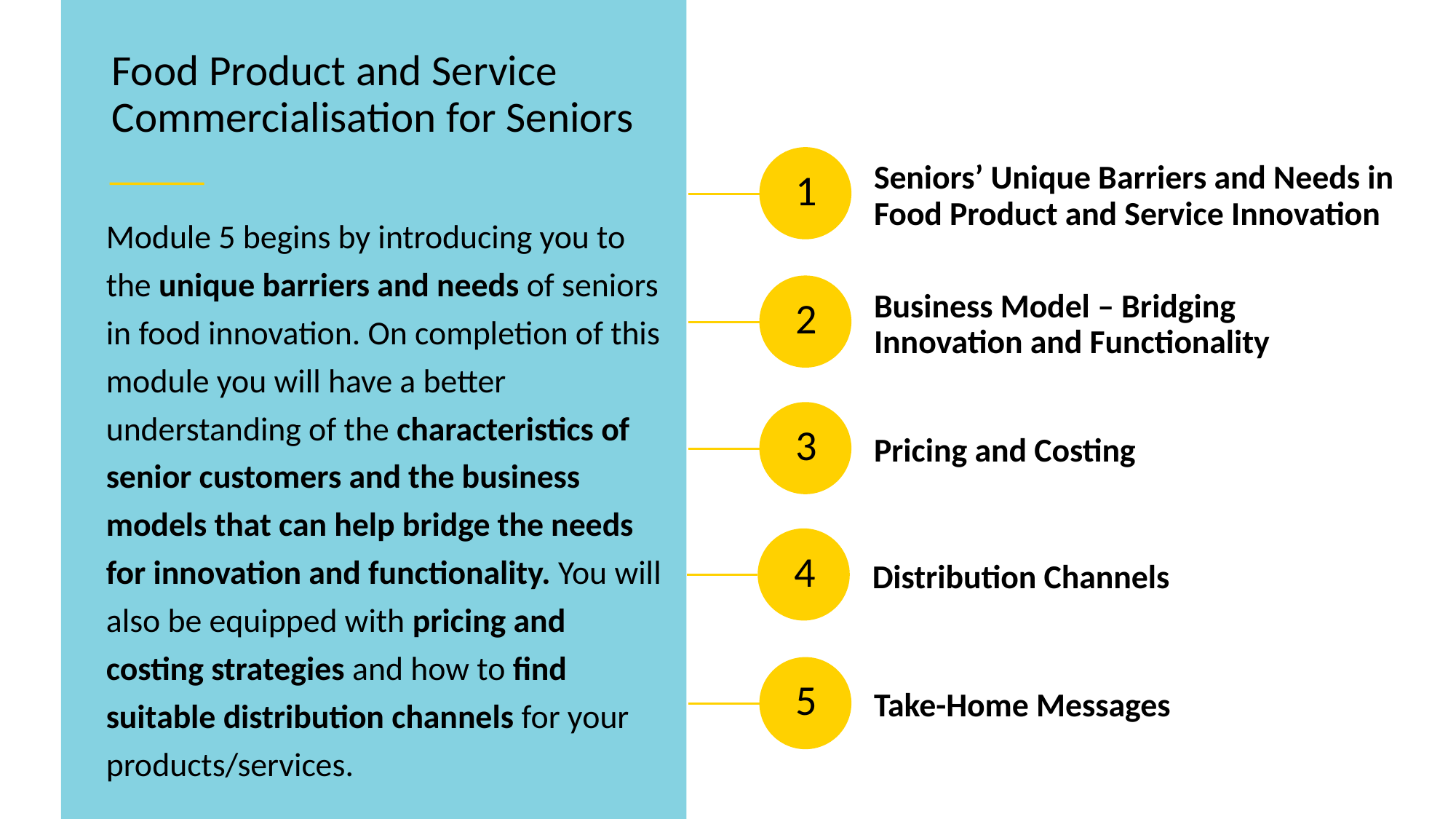

Food Product and Service Commercialisation for Seniors
Seniors’ Unique Barriers and Needs in Food Product and Service Innovation
1
Module 5 begins by introducing you to the unique barriers and needs of seniors in food innovation. On completion of this module you will have a better understanding of the characteristics of senior customers and the business models that can help bridge the needs for innovation and functionality. You will also be equipped with pricing and costing strategies and how to find suitable distribution channels for your products/services.
Business Model – Bridging Innovation and Functionality
2
Pricing and Costing
3
Distribution Channels
4
Take-Home Messages
5